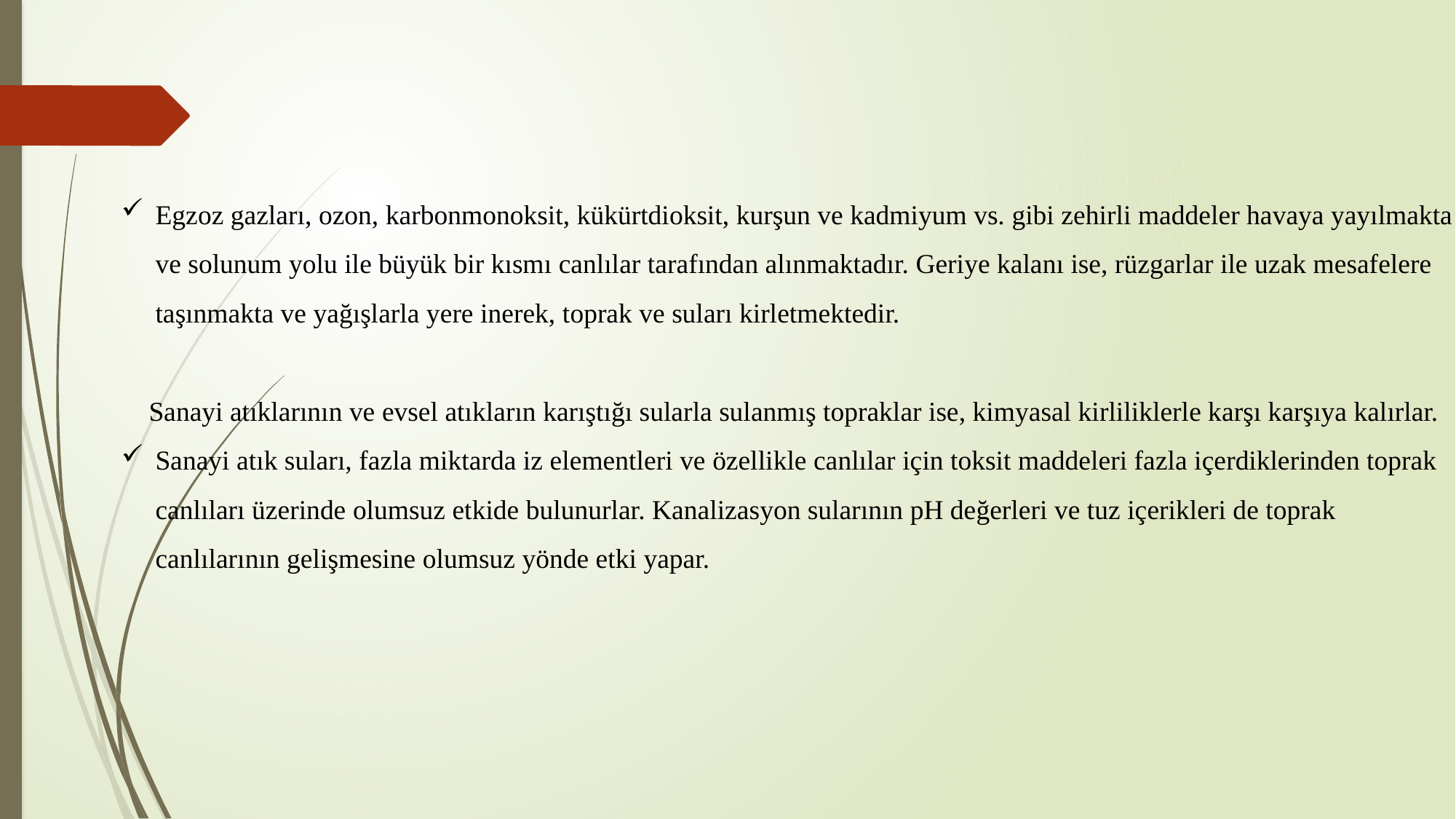

Egzoz gazları, ozon, karbonmonoksit, kükürtdioksit, kurşun ve kadmiyum vs. gibi zehirli maddeler havaya yayılmakta ve solunum yolu ile büyük bir kısmı canlılar tarafından alınmaktadır. Geriye kalanı ise, rüzgarlar ile uzak mesafelere taşınmakta ve yağışlarla yere inerek, toprak ve suları kirletmektedir.

    Sanayi atıklarının ve evsel atıkların karıştığı sularla sulanmış topraklar ise, kimyasal kirliliklerle karşı karşıya kalırlar.
Sanayi atık suları, fazla miktarda iz elementleri ve özellikle canlılar için toksit maddeleri fazla içerdiklerinden toprak canlıları üzerinde olumsuz etkide bulunurlar. Kanalizasyon sularının pH değerleri ve tuz içerikleri de toprak canlılarının gelişmesine olumsuz yönde etki yapar.